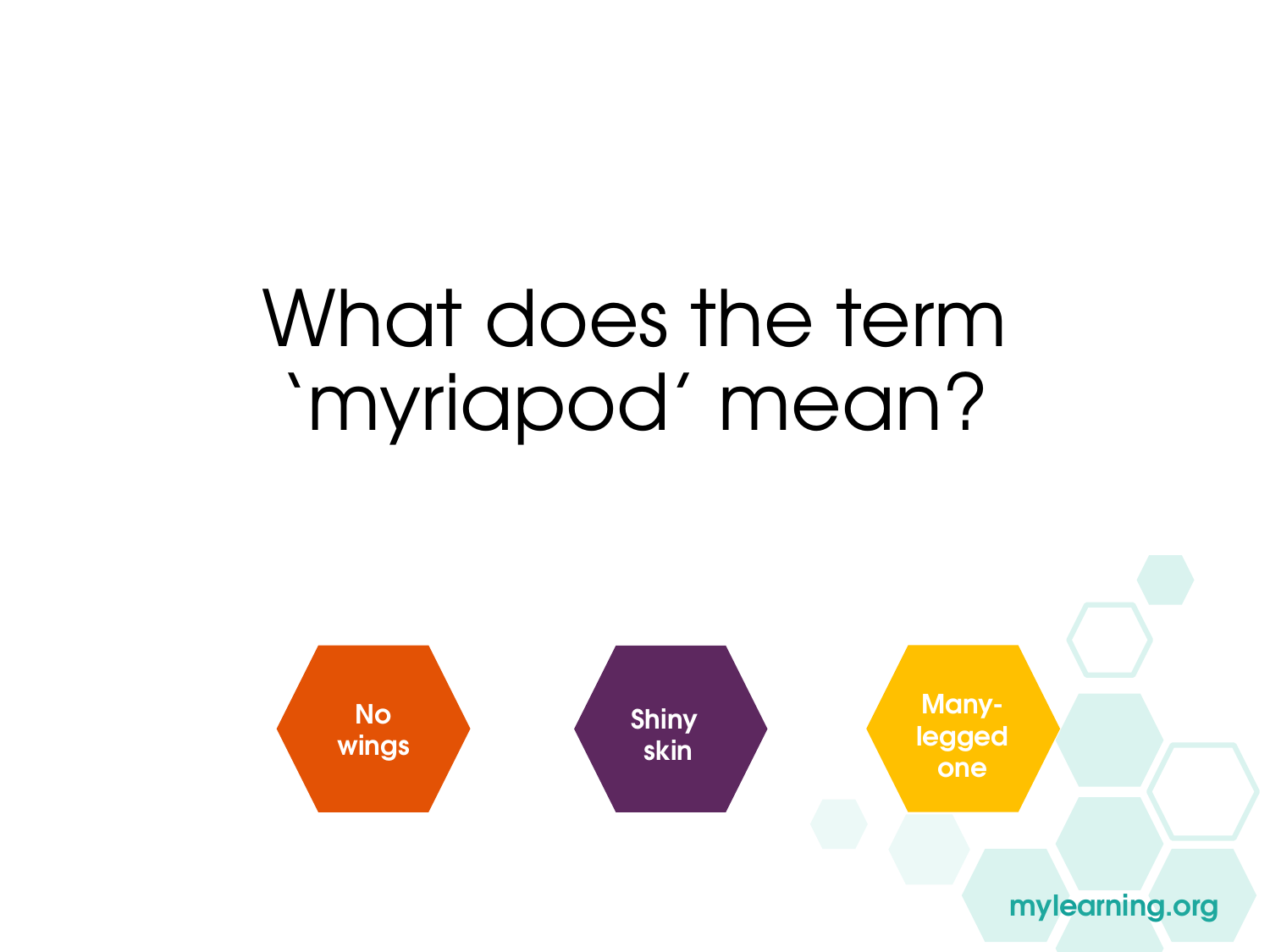

# What does the term ‘myriapod’ mean?

mylearning.org

Many-legged one
No wings

Shiny
skin
4,000,000